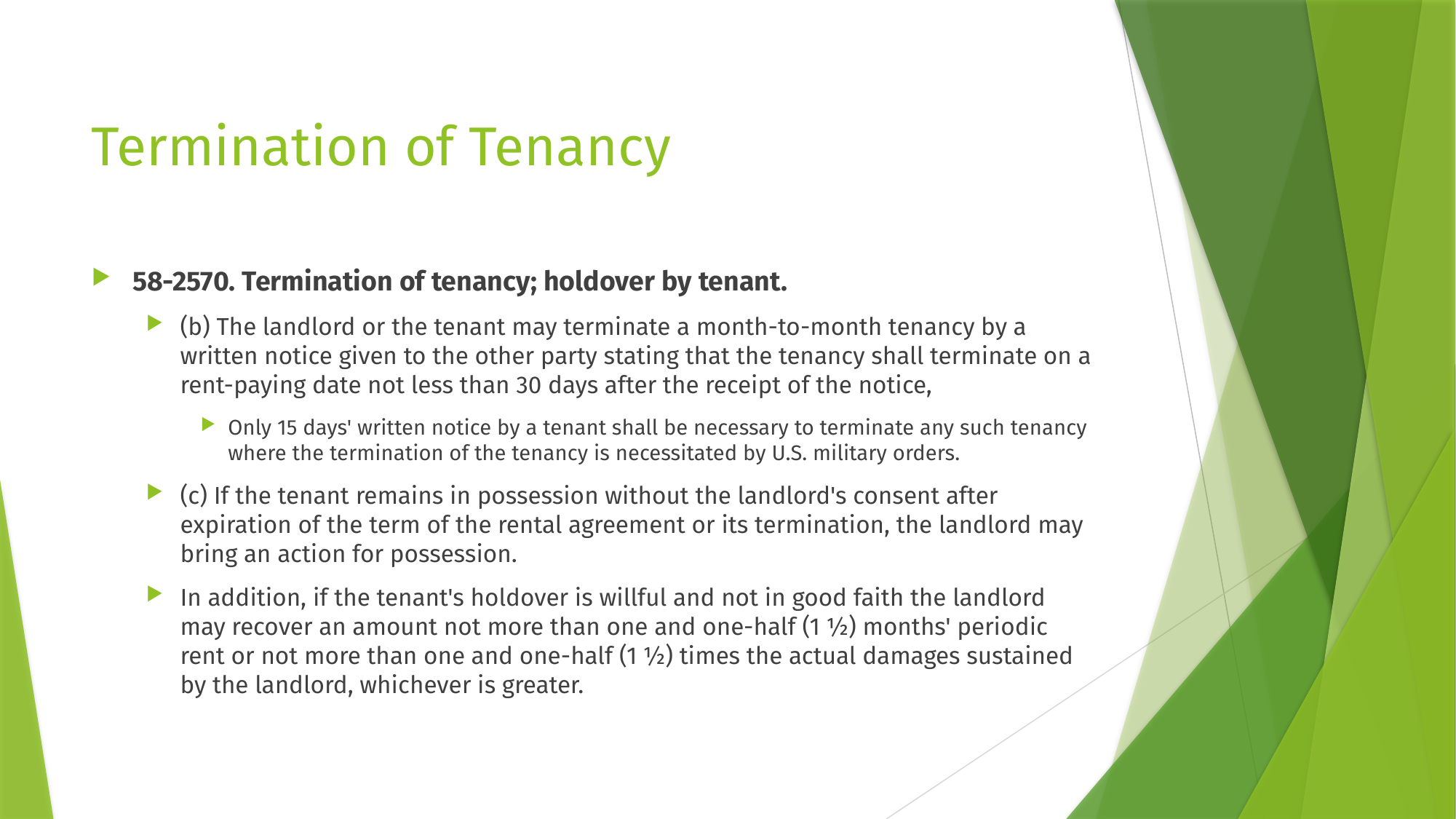

Termination of Tenancy
58-2570. Termination of tenancy; holdover by tenant.
(b) The landlord or the tenant may terminate a month-to-month tenancy by a written notice given to the other party stating that the tenancy shall terminate on a rent-paying date not less than 30 days after the receipt of the notice,
Only 15 days' written notice by a tenant shall be necessary to terminate any such tenancy where the termination of the tenancy is necessitated by U.S. military orders.
(c) If the tenant remains in possession without the landlord's consent after expiration of the term of the rental agreement or its termination, the landlord may bring an action for possession.
In addition, if the tenant's holdover is willful and not in good faith the landlord may recover an amount not more than one and one-half (1 ½) months' periodic rent or not more than one and one-half (1 ½) times the actual damages sustained by the landlord, whichever is greater.